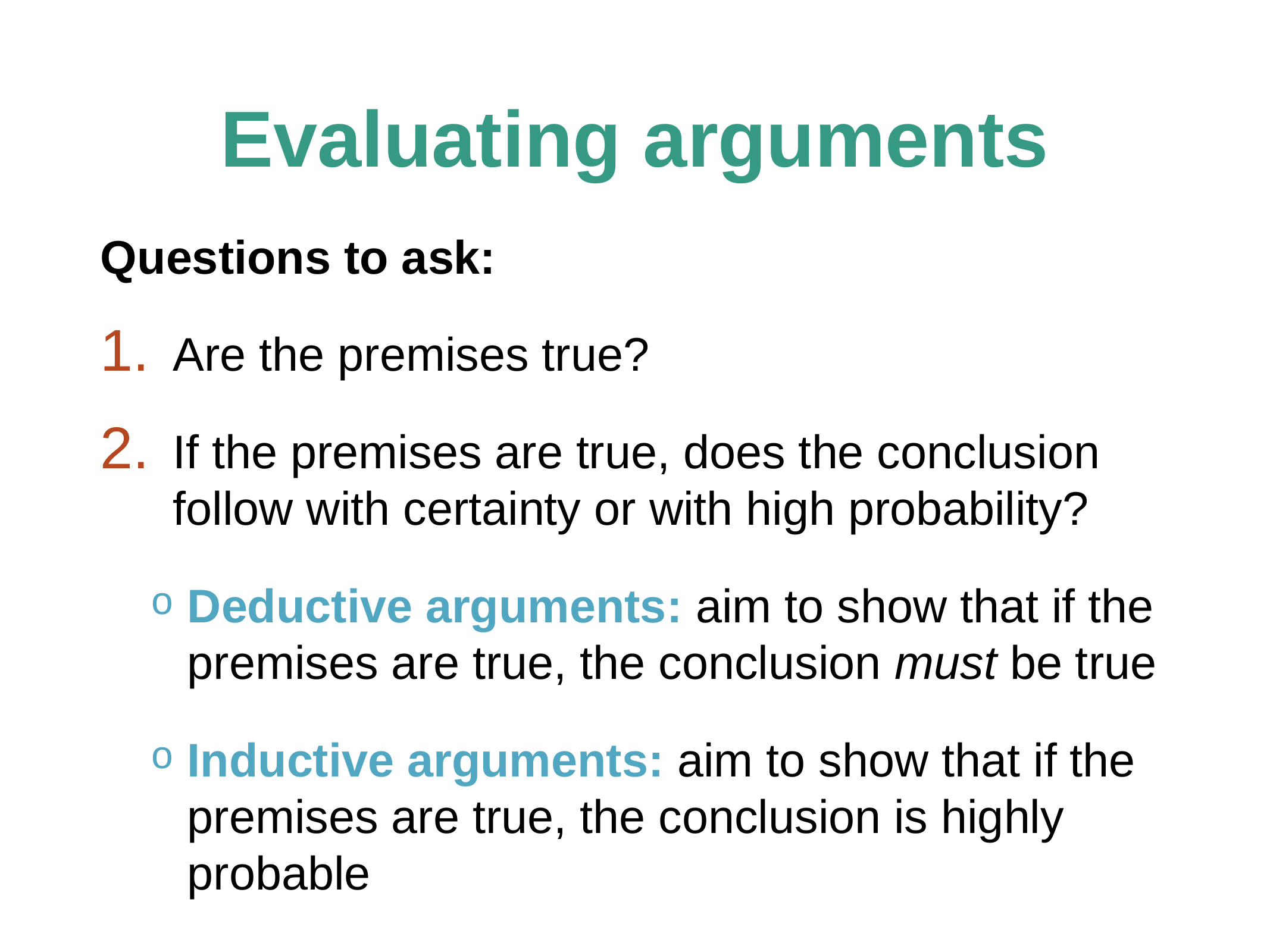

# Evaluating arguments
Questions to ask:
Are the premises true?
If the premises are true, does the conclusion follow with certainty or with high probability?
Deductive arguments: aim to show that if the premises are true, the conclusion must be true
Inductive arguments: aim to show that if the premises are true, the conclusion is highly probable